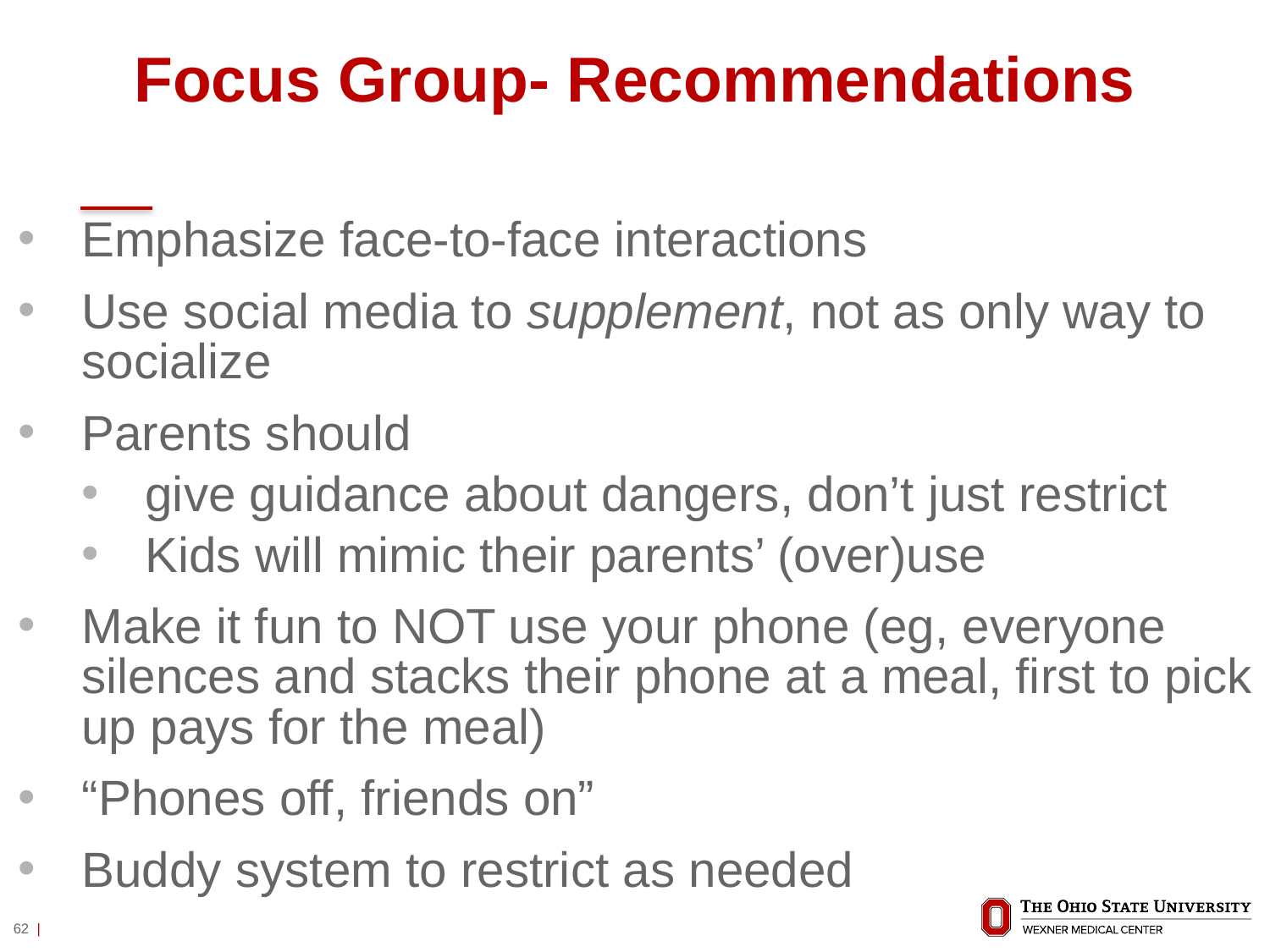

# Focus Group- Recommendations
Emphasize face-to-face interactions
Use social media to supplement, not as only way to socialize
Parents should
give guidance about dangers, don’t just restrict
Kids will mimic their parents’ (over)use
Make it fun to NOT use your phone (eg, everyone silences and stacks their phone at a meal, first to pick up pays for the meal)
“Phones off, friends on”
Buddy system to restrict as needed